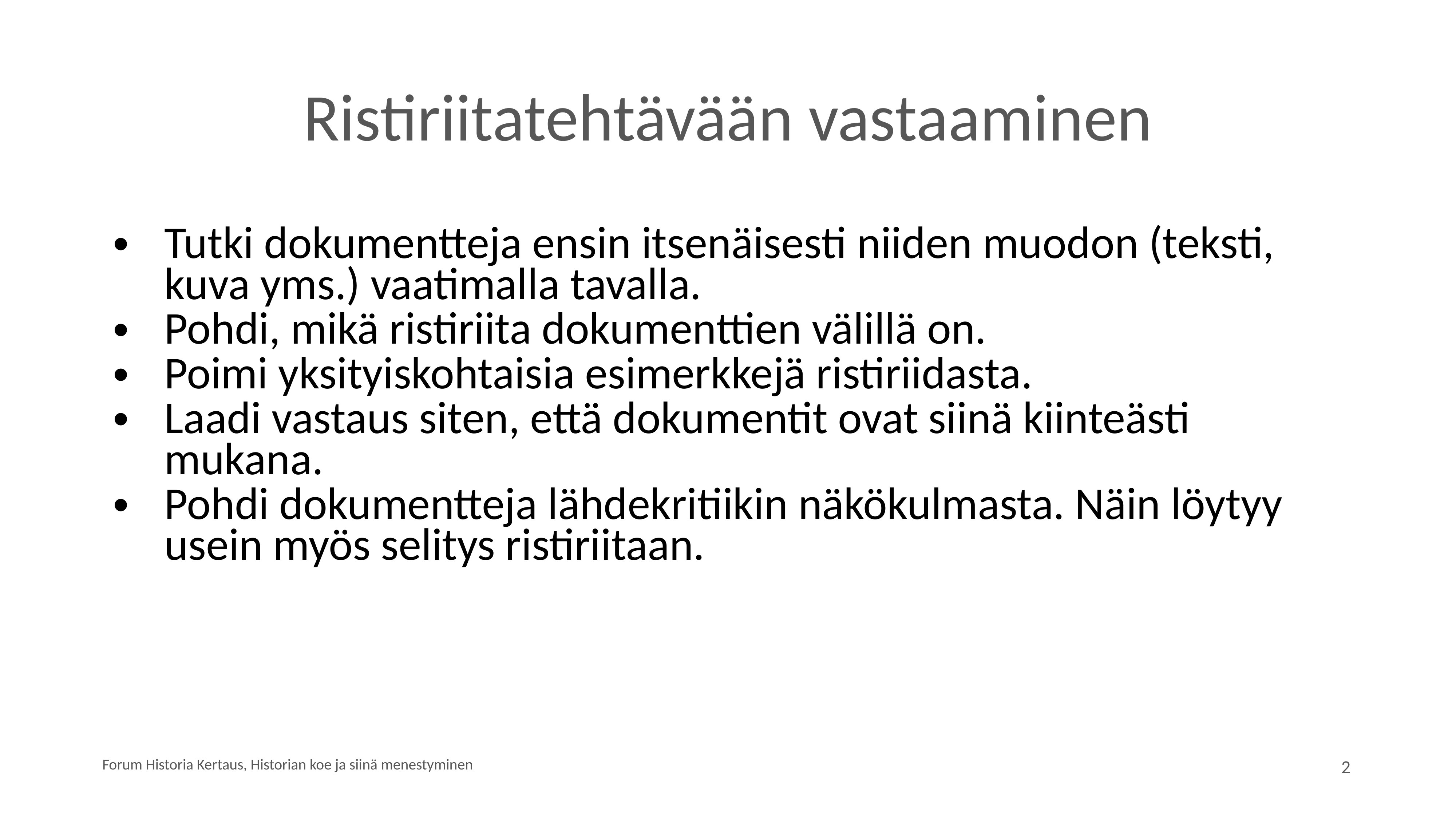

# Ristiriitatehtävään vastaaminen
Tutki dokumentteja ensin itsenäisesti niiden muodon (teksti, kuva yms.) vaatimalla tavalla.
Pohdi, mikä ristiriita dokumenttien välillä on.
Poimi yksityiskohtaisia esimerkkejä ristiriidasta.
Laadi vastaus siten, että dokumentit ovat siinä kiinteästi mukana.
Pohdi dokumentteja lähdekritiikin näkökulmasta. Näin löytyy usein myös selitys ristiriitaan.
Forum Historia Kertaus, Historian koe ja siinä menestyminen
2